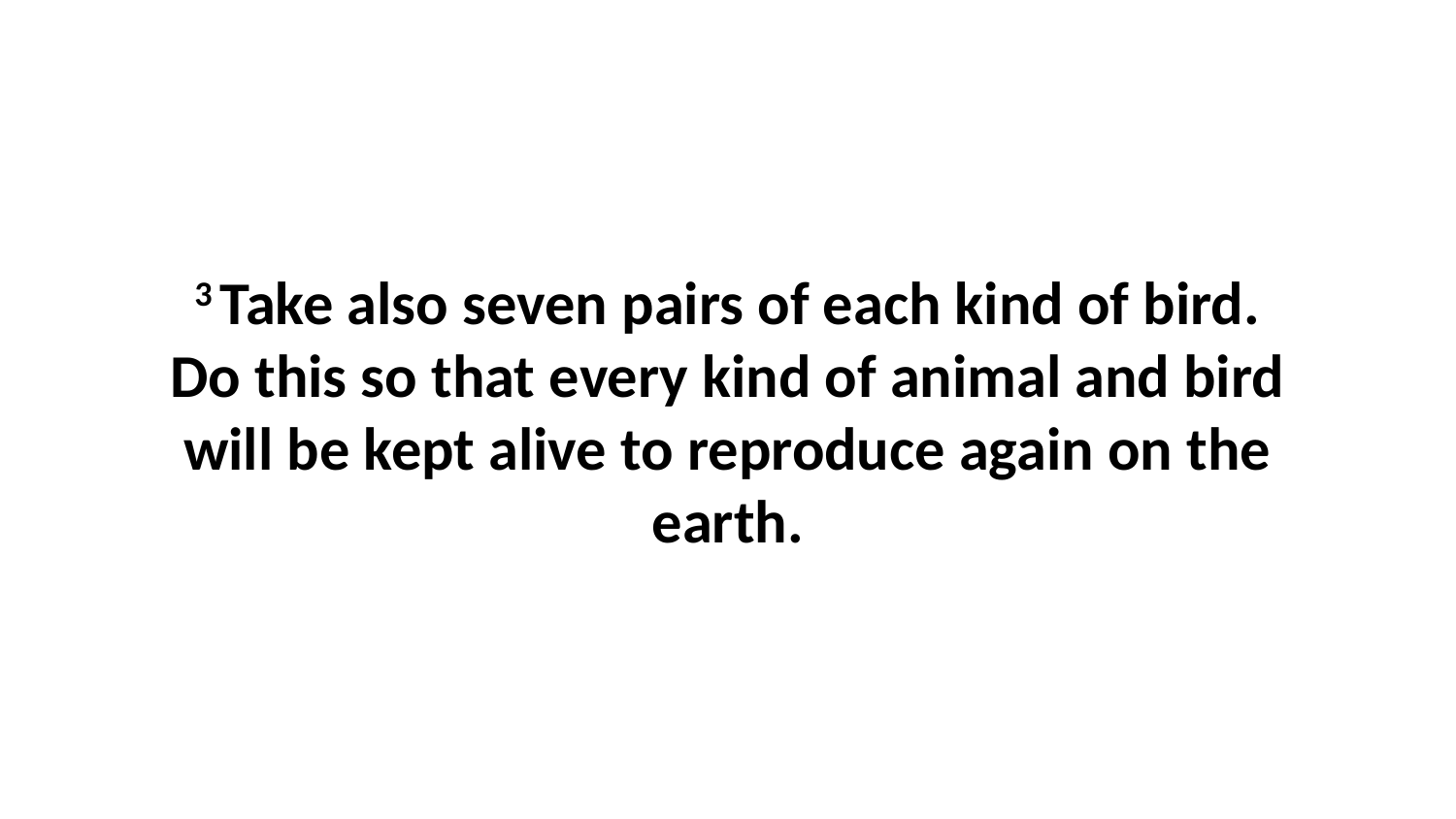

3 Take also seven pairs of each kind of bird. Do this so that every kind of animal and bird will be kept alive to reproduce again on the earth.